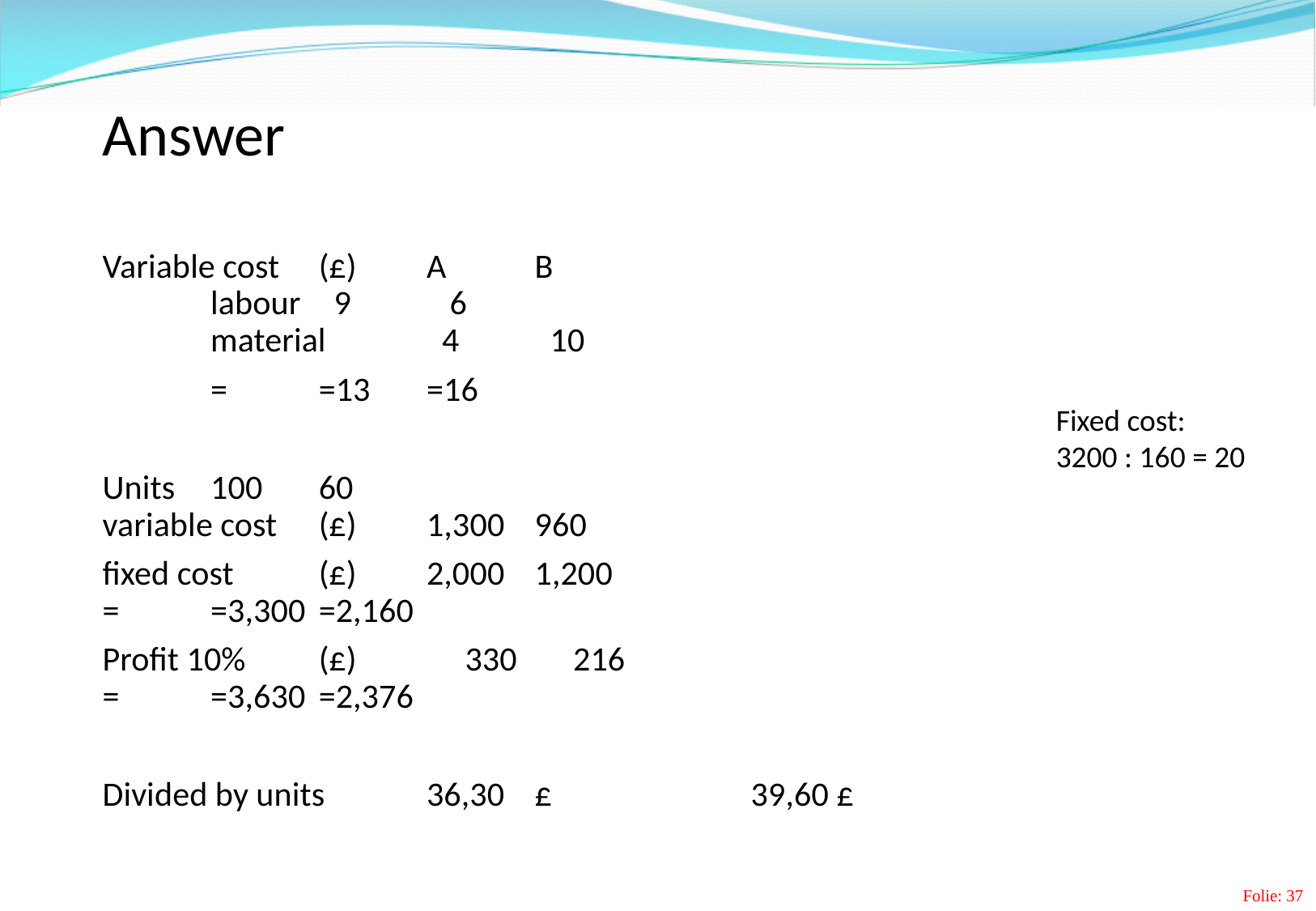

# Answer
Variable cost 	(£)		A			B
	labour			  9			   6
	material		  4			  10
	=			=13			=16

Units				100			60
variable cost	(£)		1,300			960
fixed cost	(£)		2,000			1,200
=				=3,300			=2,160
Profit 10%	(£)		     330			     216
=				=3,630			=2,376

Divided by units		36,30	£		39,60 £

Fixed cost:
3200 : 160 = 20